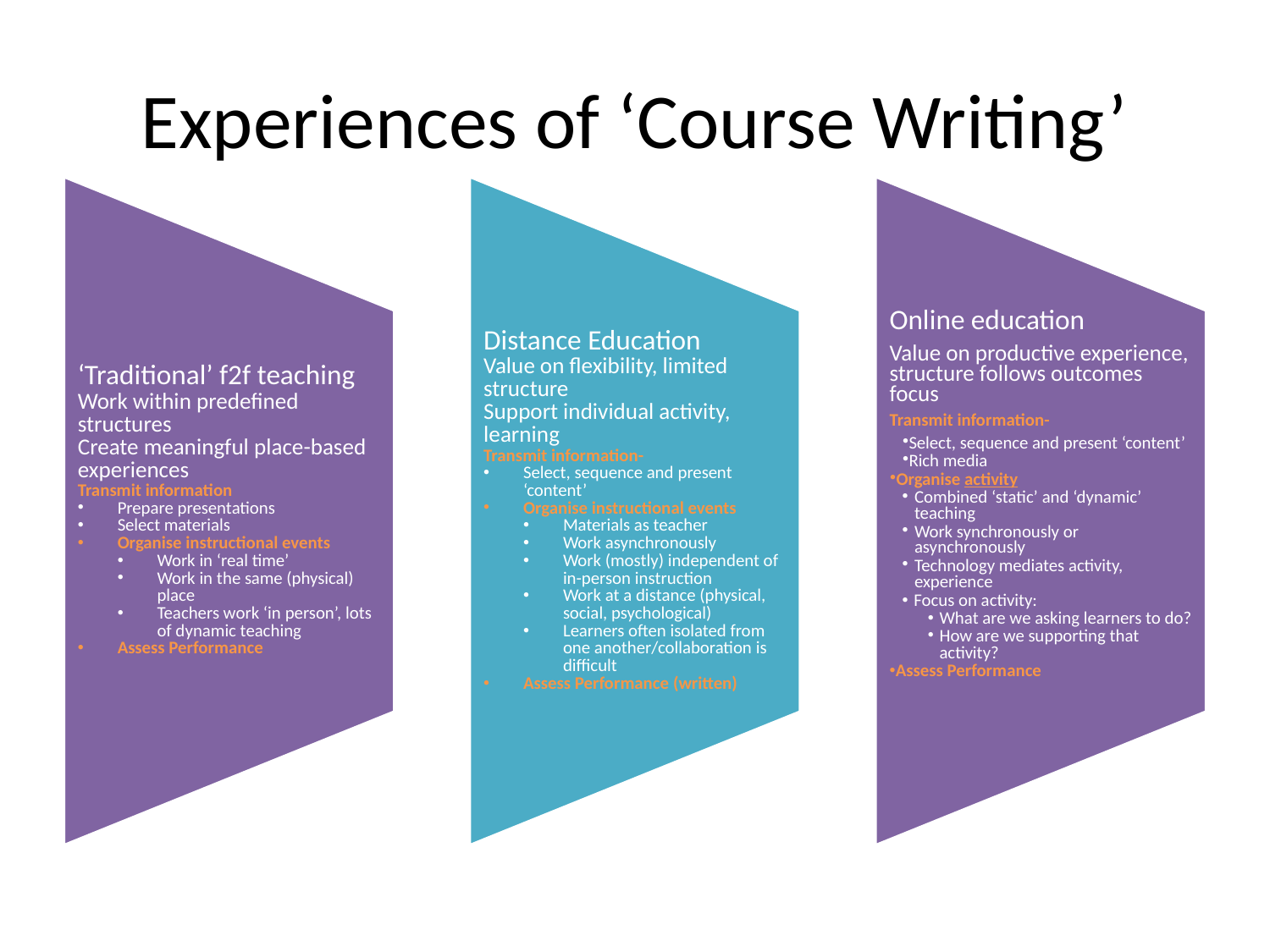

# Experiences of ‘Course Writing’
‘Traditional’ f2f teaching
Work within predefined structures
Create meaningful place-based experiences
Transmit information
Organise instructional events
Work in ‘real time’
Work in the same (physical) place
Distance Education
Value on flexibility, limited structure
Support individual activity, learning
Transmit information-
Organise instructional events
Materials as teacher
Work at a distance (physical, social, psychological)
Online education
Value on productive experience, structure follows outcomes focus
Transmit information-
Organise activity
Combined ‘static’ and ‘dynamic’ teaching
Technology mediates activity, experience
Focus on activity:
Prepare presentations
Select materials
Select, sequence and present ‘content’
Learners often isolated from one another/collaboration is difficult
Select, sequence and present ‘content’
Rich media
Work (mostly) independent of in-person instruction
Teachers work ‘in person’, lots of dynamic teaching
Assess Performance
Assess Performance (written)
Assess Performance
Work asynchronously
Work synchronously or asynchronously
What are we asking learners to do?
How are we supporting that activity?